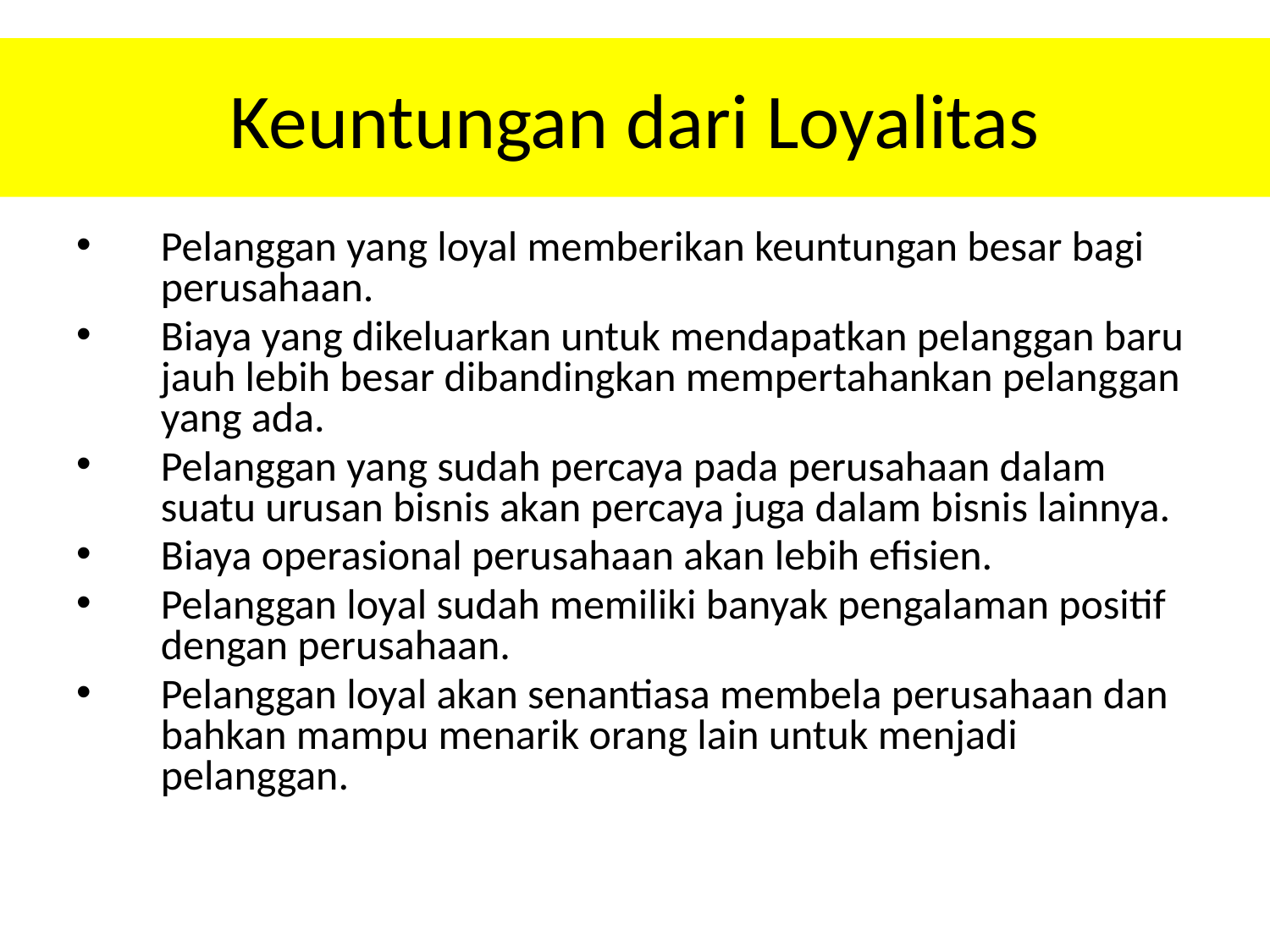

# Keuntungan dari Loyalitas
Pelanggan yang loyal memberikan keuntungan besar bagi perusahaan.
Biaya yang dikeluarkan untuk mendapatkan pelanggan baru jauh lebih besar dibandingkan mempertahankan pelanggan yang ada.
Pelanggan yang sudah percaya pada perusahaan dalam suatu urusan bisnis akan percaya juga dalam bisnis lainnya.
Biaya operasional perusahaan akan lebih efisien.
Pelanggan loyal sudah memiliki banyak pengalaman positif dengan perusahaan.
Pelanggan loyal akan senantiasa membela perusahaan dan bahkan mampu menarik orang lain untuk menjadi pelanggan.